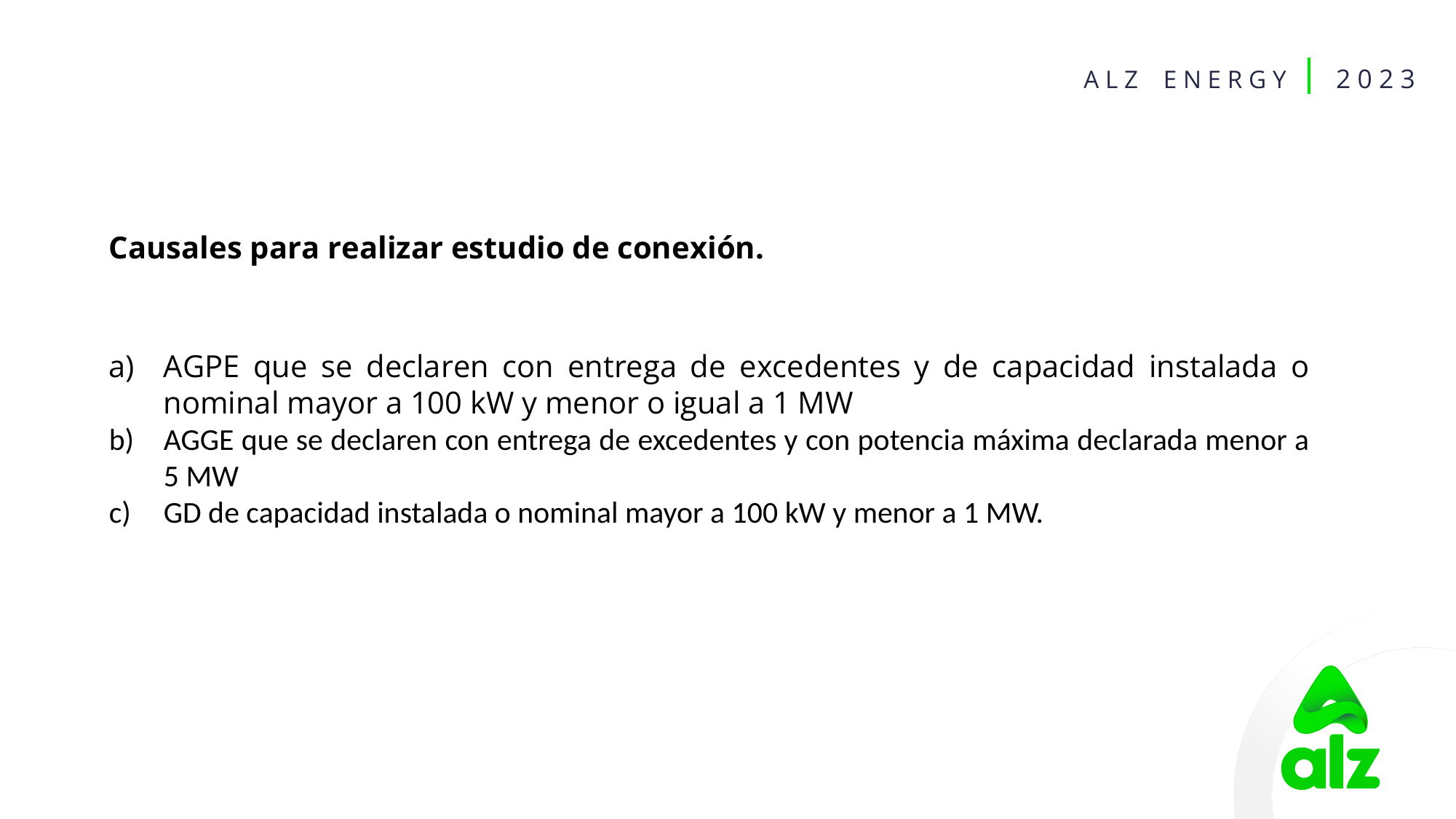

Causales para realizar estudio de conexión.
AGPE que se declaren con entrega de excedentes y de capacidad instalada o nominal mayor a 100 kW y menor o igual a 1 MW
AGGE que se declaren con entrega de excedentes y con potencia máxima declarada menor a 5 MW
GD de capacidad instalada o nominal mayor a 100 kW y menor a 1 MW.